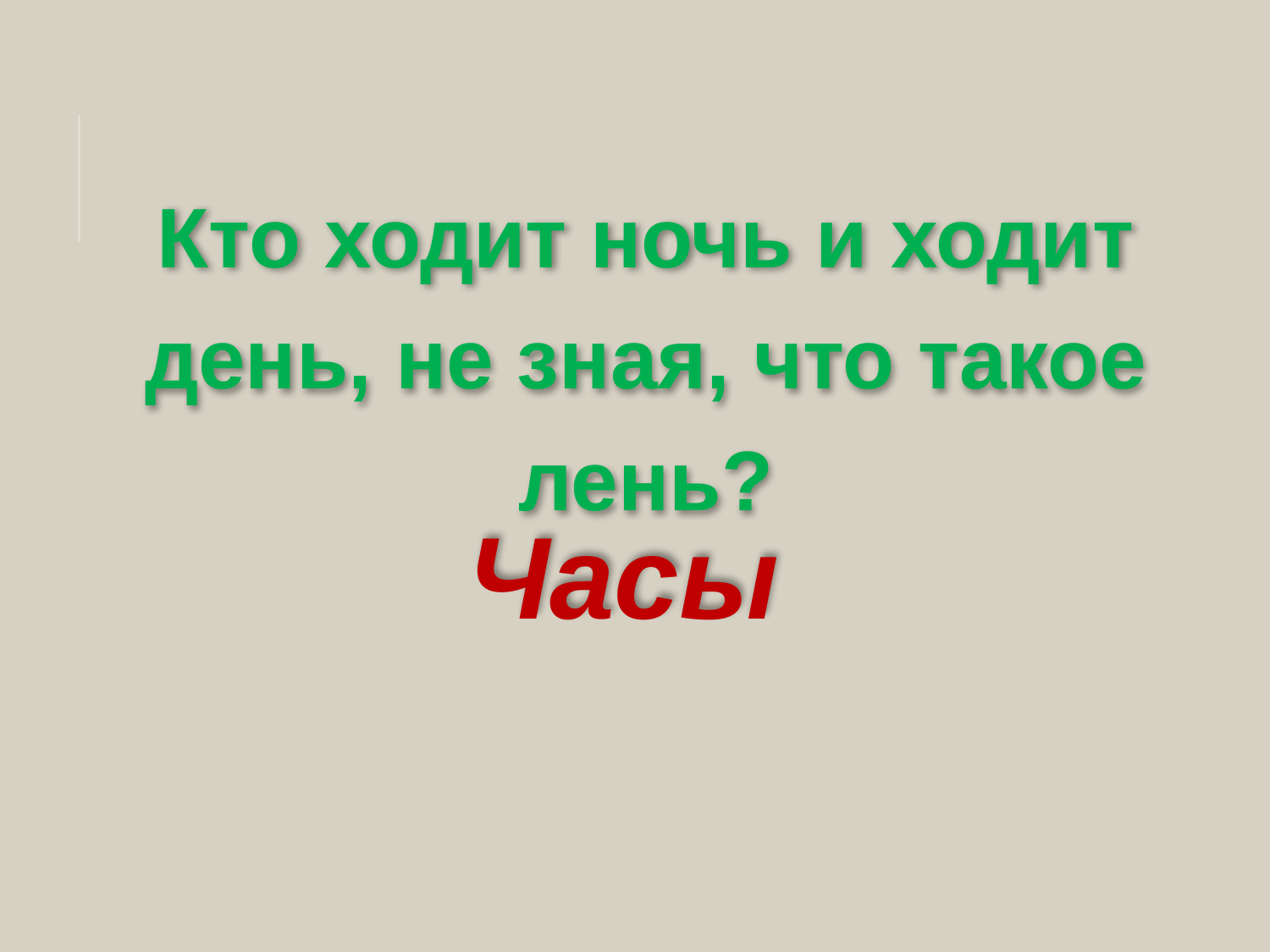

Кто ходит ночь и ходит день, не зная, что такое лень?

Часы